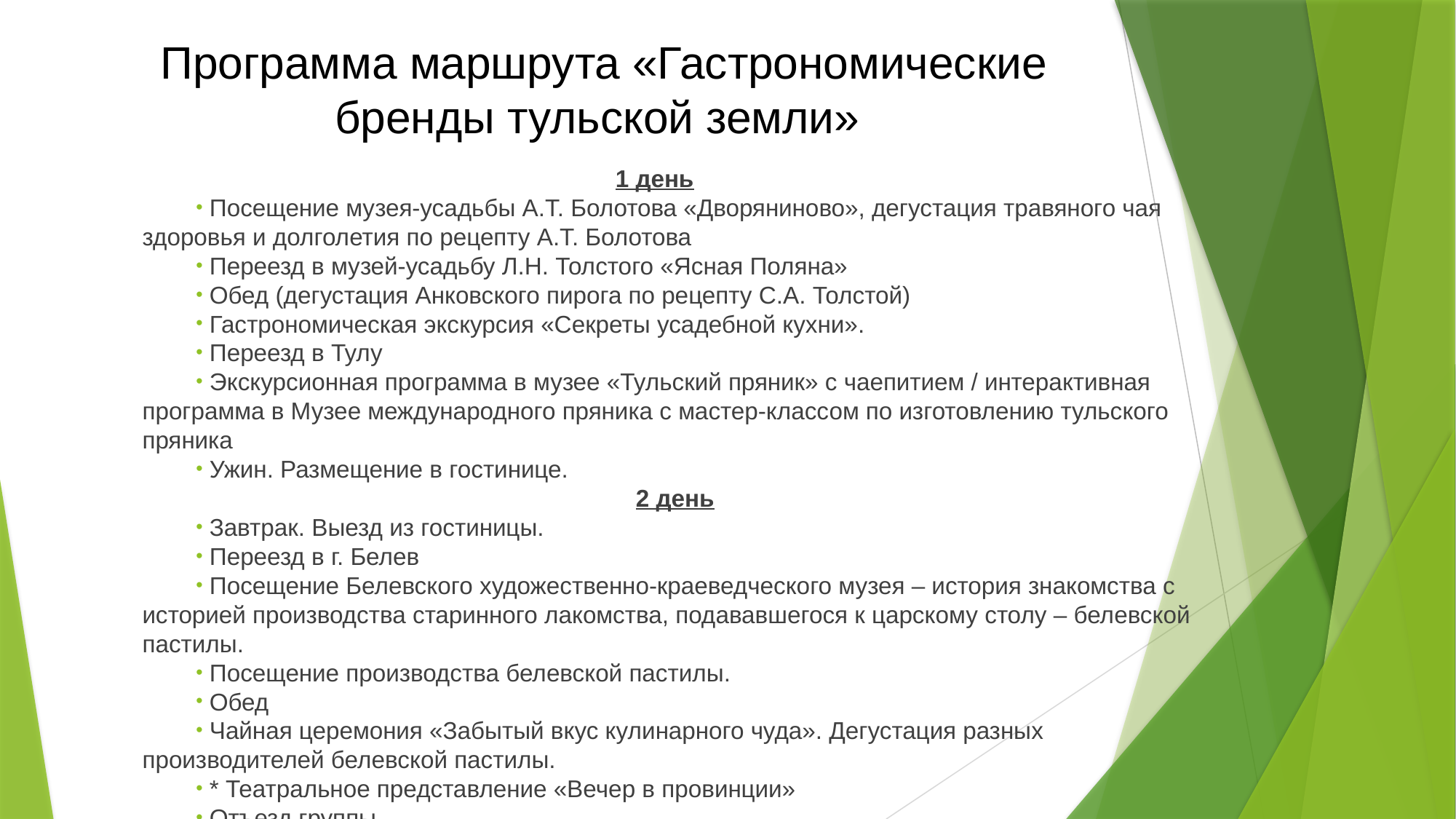

# Программа маршрута «Гастрономические бренды тульской земли»
1 день
 Посещение музея-усадьбы А.Т. Болотова «Дворяниново», дегустация травяного чая здоровья и долголетия по рецепту А.Т. Болотова
 Переезд в музей-усадьбу Л.Н. Толстого «Ясная Поляна»
 Обед (дегустация Анковского пирога по рецепту С.А. Толстой)
 Гастрономическая экскурсия «Секреты усадебной кухни».
 Переезд в Тулу
 Экскурсионная программа в музее «Тульский пряник» с чаепитием / интерактивная программа в Музее международного пряника с мастер-классом по изготовлению тульского пряника
 Ужин. Размещение в гостинице.
2 день
 Завтрак. Выезд из гостиницы.
 Переезд в г. Белев
 Посещение Белевского художественно-краеведческого музея – история знакомства с историей производства старинного лакомства, подававшегося к царскому столу – белевской пастилы.
 Посещение производства белевской пастилы.
 Обед
 Чайная церемония «Забытый вкус кулинарного чуда». Дегустация разных производителей белевской пастилы.
 * Театральное представление «Вечер в провинции»
 Отъезд группы